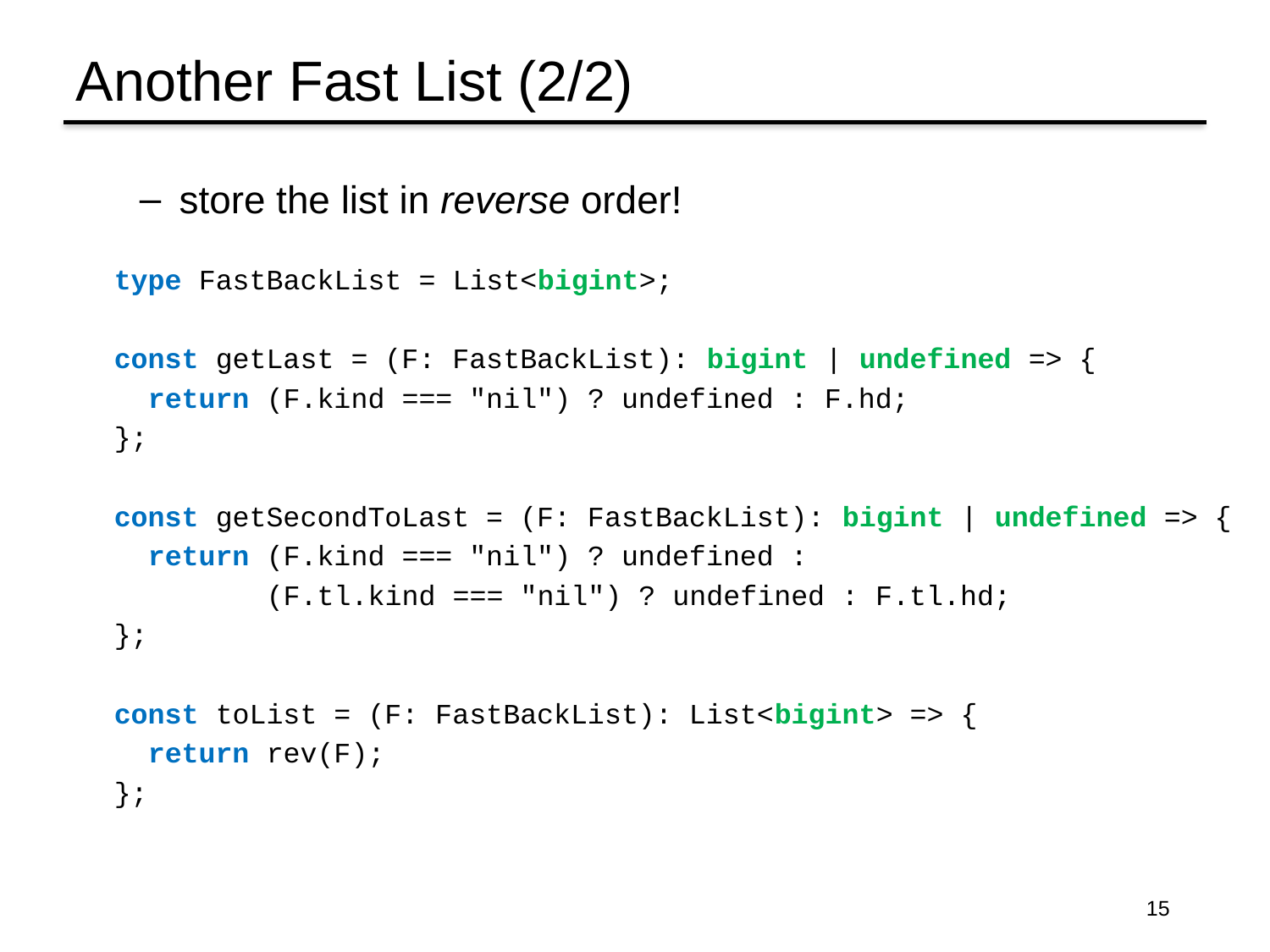

# Another Fast List (2/2)
store the list in reverse order!

type FastBackList = List<bigint>;

const getLast = (F: FastBackList): bigint | undefined => {
  return (F.kind === "nil") ? undefined : F.hd;
};

const getSecondToLast = (F: FastBackList): bigint | undefined => {
  return (F.kind === "nil") ? undefined :
         (F.tl.kind === "nil") ? undefined : F.tl.hd;
};

const toList = (F: FastBackList): List<bigint> => {
  return rev(F);
};

15